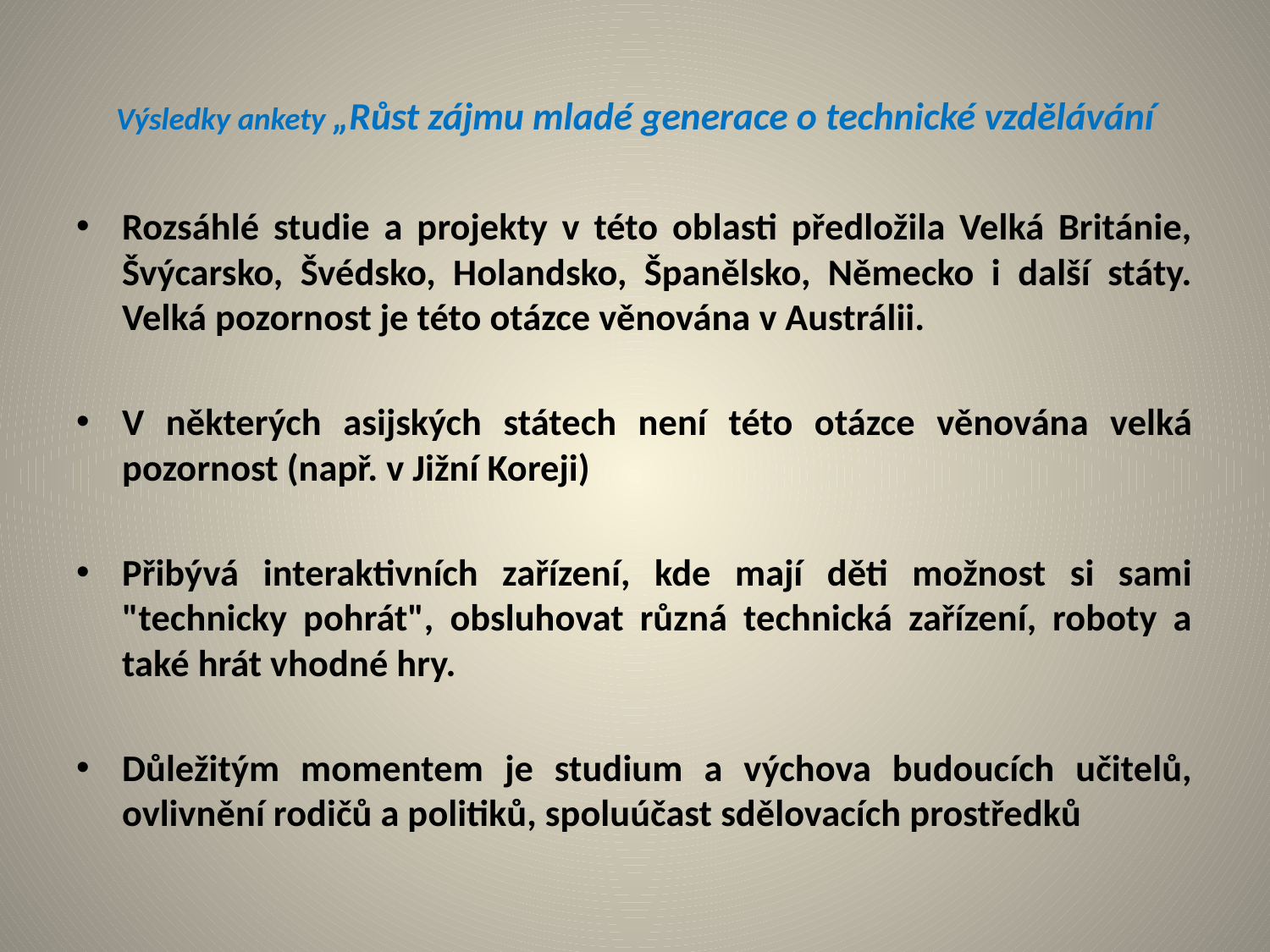

# Výsledky ankety „Růst zájmu mladé generace o technické vzdělávání
Rozsáhlé studie a projekty v této oblasti předložila Velká Británie, Švýcarsko, Švédsko, Holandsko, Španělsko, Německo i další státy. Velká pozornost je této otázce věnována v Austrálii.

V některých asijských státech není této otázce věnována velká pozornost (např. v Jižní Koreji)

Přibývá interaktivních zařízení, kde mají děti možnost si sami "technicky pohrát", obsluhovat různá technická zařízení, roboty a také hrát vhodné hry.

Důležitým momentem je studium a výchova budoucích učitelů, ovlivnění rodičů a politiků, spoluúčast sdělovacích prostředků